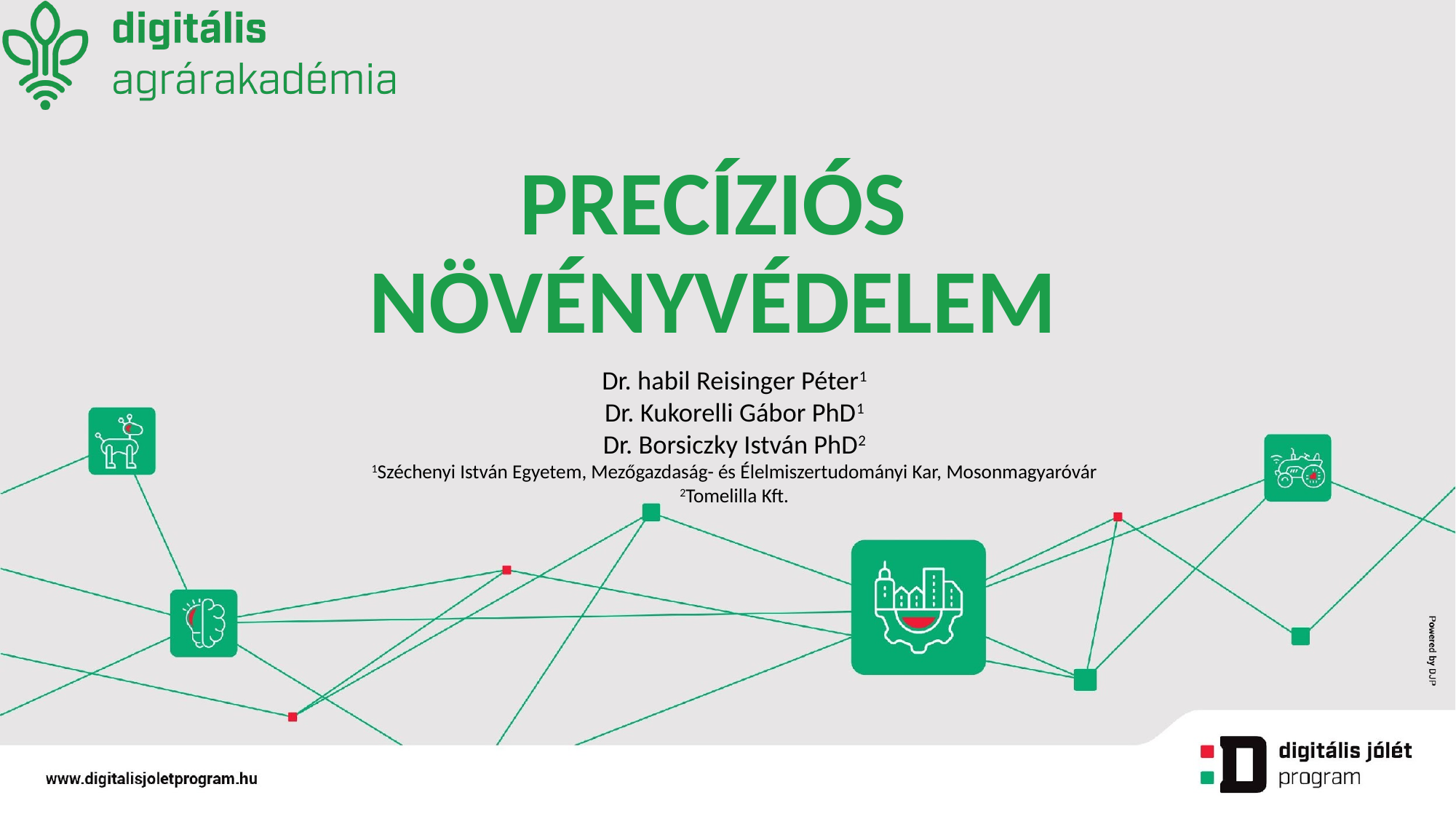

# PRECÍZIÓS NÖVÉNYVÉDELEM
Dr. habil Reisinger Péter1
Dr. Kukorelli Gábor PhD1
Dr. Borsiczky István PhD2
1Széchenyi István Egyetem, Mezőgazdaság- és Élelmiszertudományi Kar, Mosonmagyaróvár
2Tomelilla Kft.